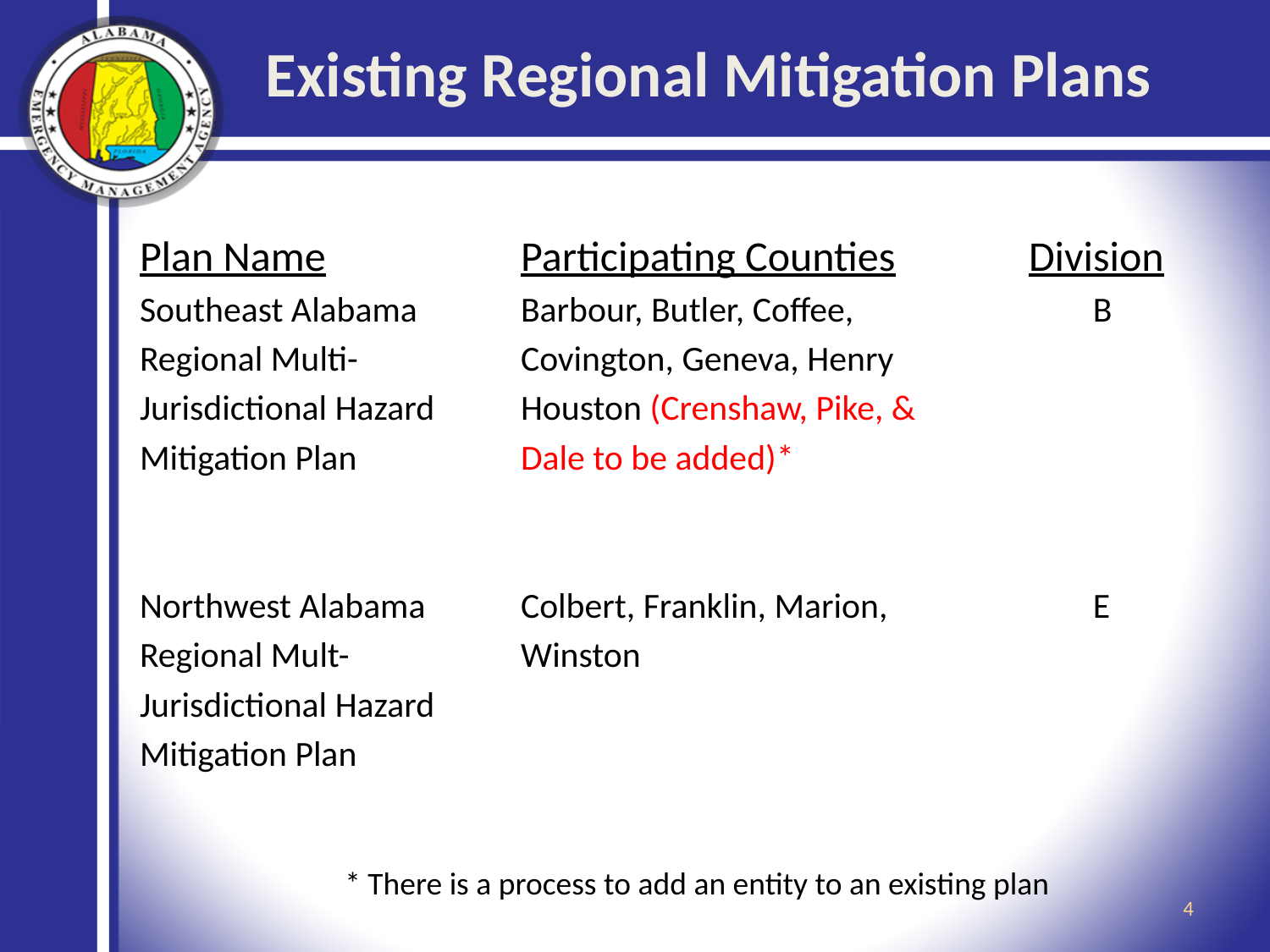

# Existing Regional Mitigation Plans
Plan Name		Participating Counties		Division
Southeast Alabama	Barbour, Butler, Coffee, 		        B
Regional Multi-		Covington, Geneva, Henry
Jurisdictional Hazard	Houston (Crenshaw, Pike, &
Mitigation Plan		Dale to be added)*

Northwest Alabama	Colbert, Franklin, Marion, 		        E
Regional Mult-		Winston
Jurisdictional Hazard
Mitigation Plan
* There is a process to add an entity to an existing plan
4